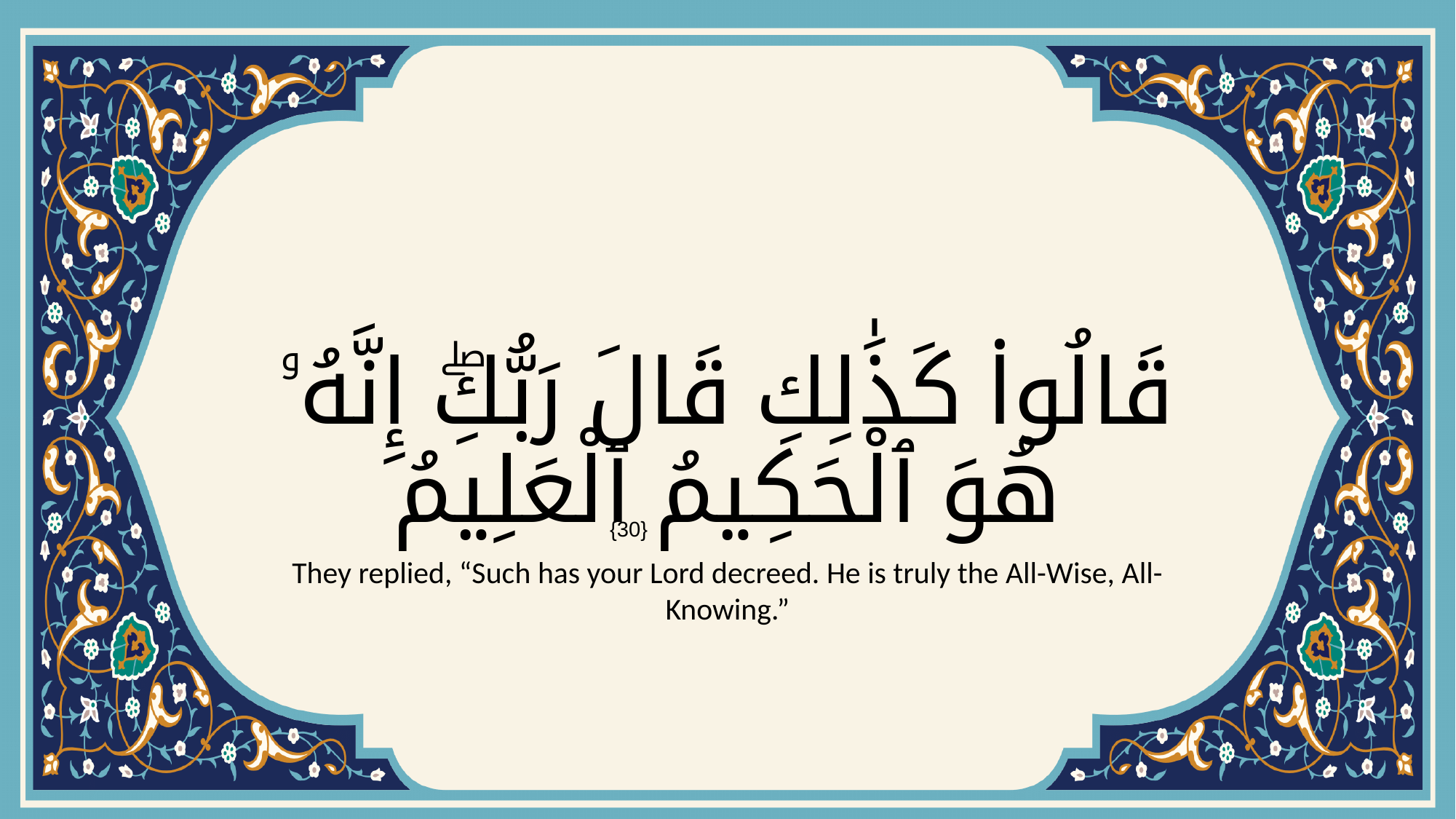

# قَالُوا۟ كَذَٰلِكِ قَالَ رَبُّكِۖ إِنَّهُۥ هُوَ ٱلْحَكِيمُ ٱلْعَلِيمُ
{30}
They replied, “Such has your Lord decreed. He is truly the All-Wise, All-Knowing.”